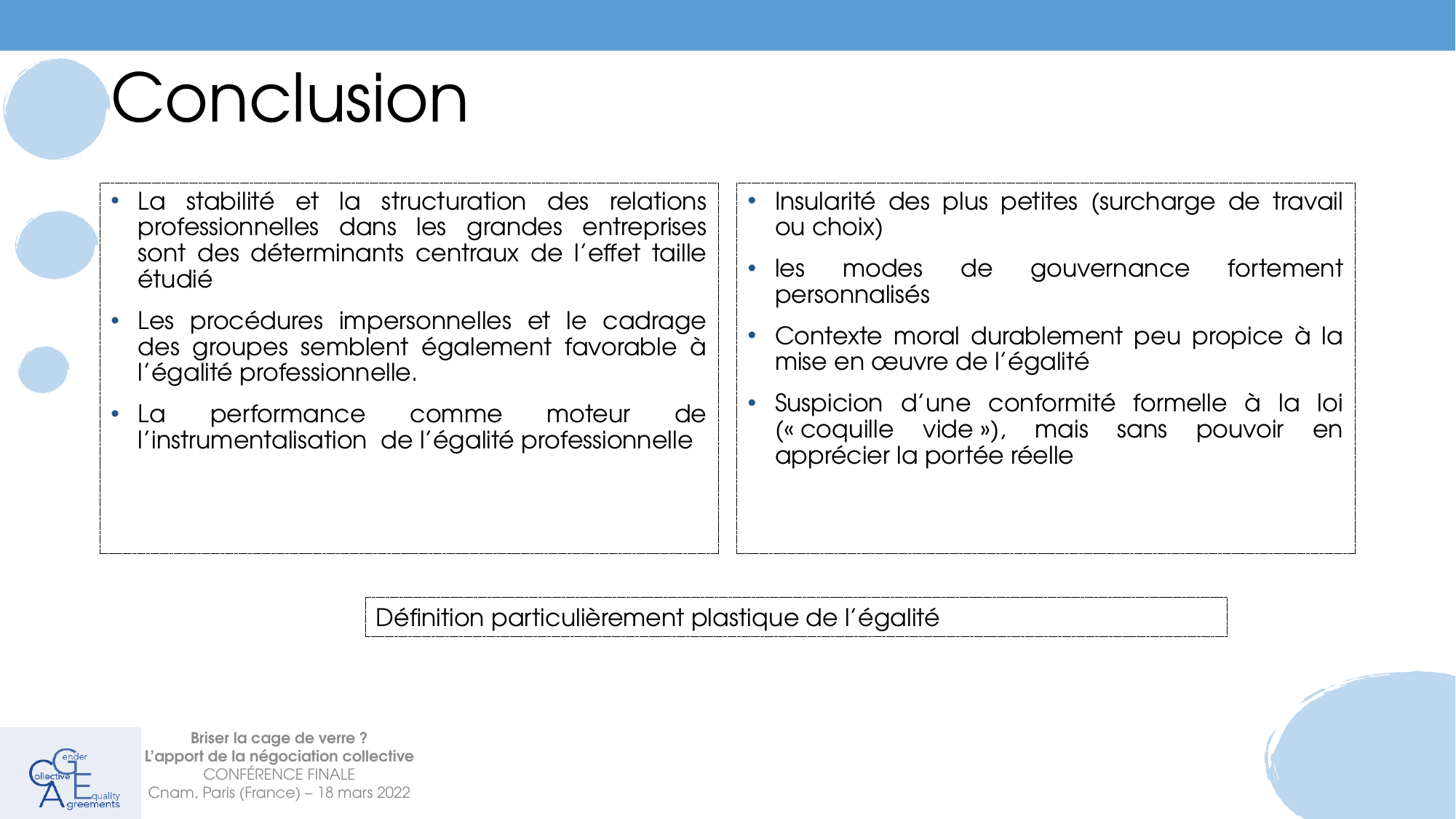

# Conclusion
La stabilité et la structuration des relations professionnelles dans les grandes entreprises sont des déterminants centraux de l’effet taille étudié
Les procédures impersonnelles et le cadrage des groupes semblent également favorable à l’égalité professionnelle.
La performance comme moteur de l’instrumentalisation  de l’égalité professionnelle

Insularité des plus petites (surcharge de travail ou choix)
les modes de gouvernance fortement personnalisés
Contexte moral durablement peu propice à la mise en œuvre de l’égalité
Suspicion d’une conformité formelle à la loi (« coquille vide »), mais sans pouvoir en apprécier la portée réelle
Définition particulièrement plastique de l’égalité